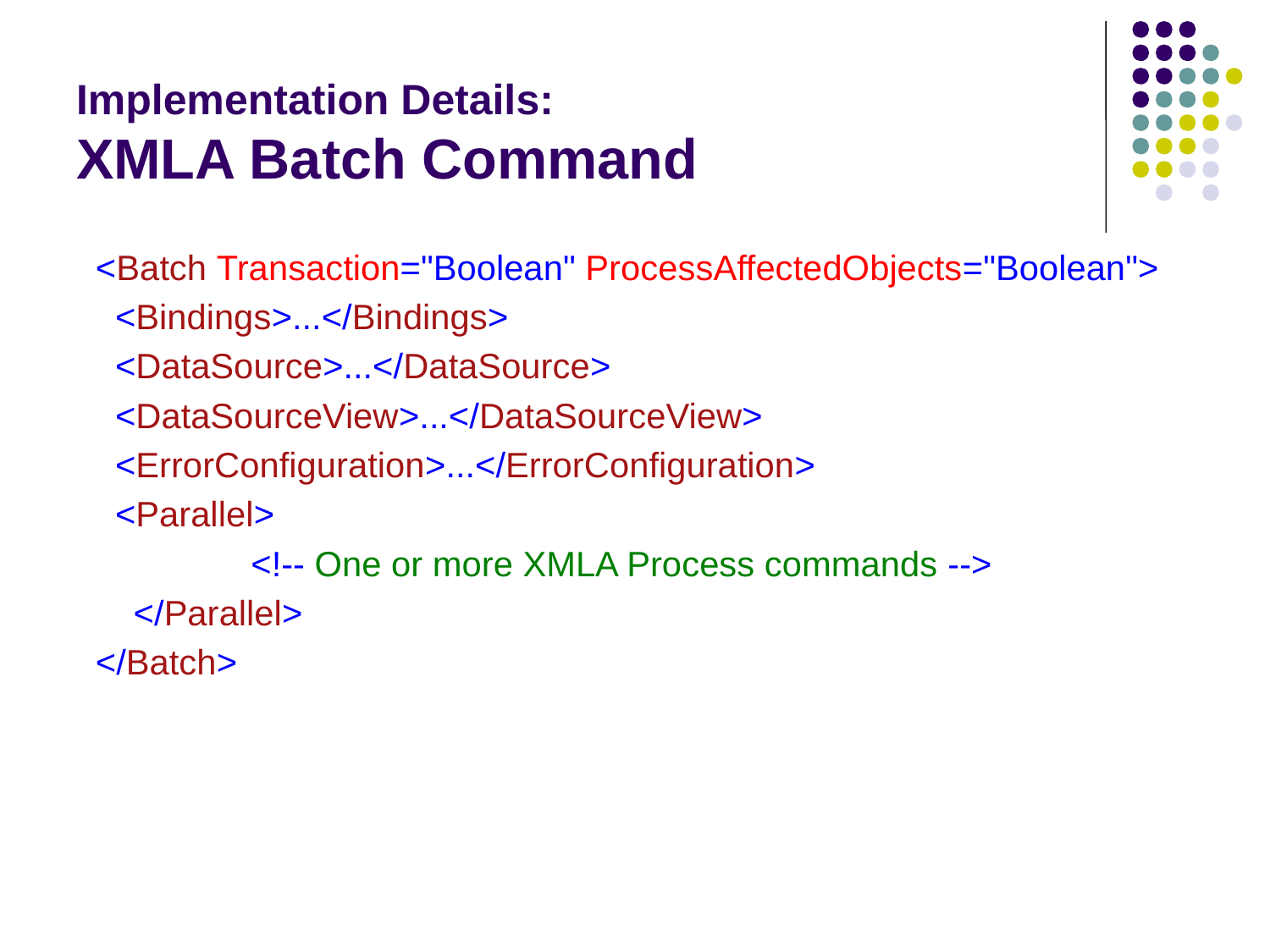

# Implementation Details: XMLA Batch Command
  <Batch Transaction="Boolean" ProcessAffectedObjects="Boolean">
    <Bindings>...</Bindings>
    <DataSource>...</DataSource>
    <DataSourceView>...</DataSourceView>
    <ErrorConfiguration>...</ErrorConfiguration>
    <Parallel>
		<!-- One or more XMLA Process commands -->
	 </Parallel>
  </Batch>